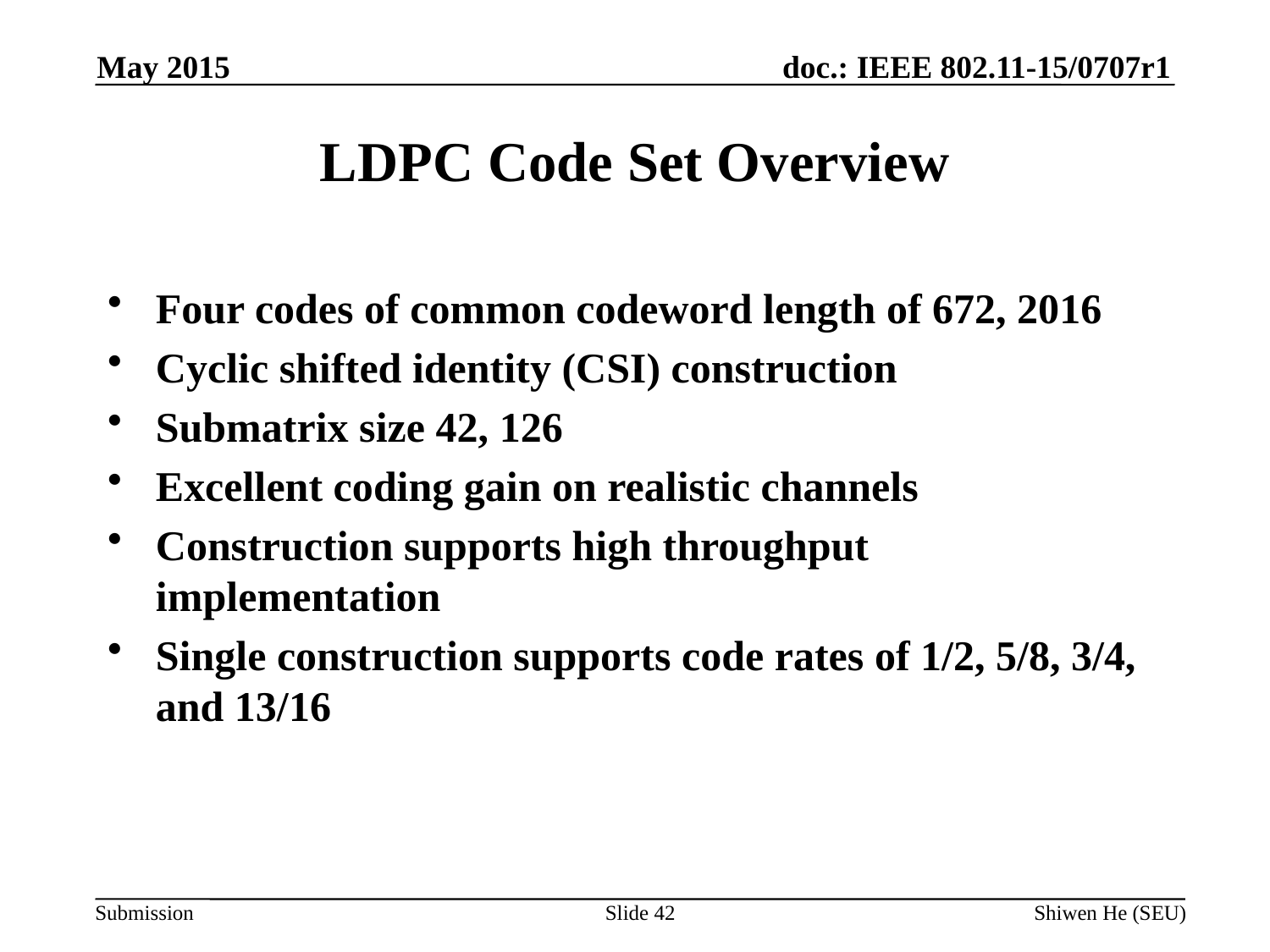

May 2015
# LDPC Code Set Overview
Four codes of common codeword length of 672, 2016
Cyclic shifted identity (CSI) construction
Submatrix size 42, 126
Excellent coding gain on realistic channels
Construction supports high throughput implementation
Single construction supports code rates of 1/2, 5/8, 3/4, and 13/16
Slide 42
Shiwen He (SEU)